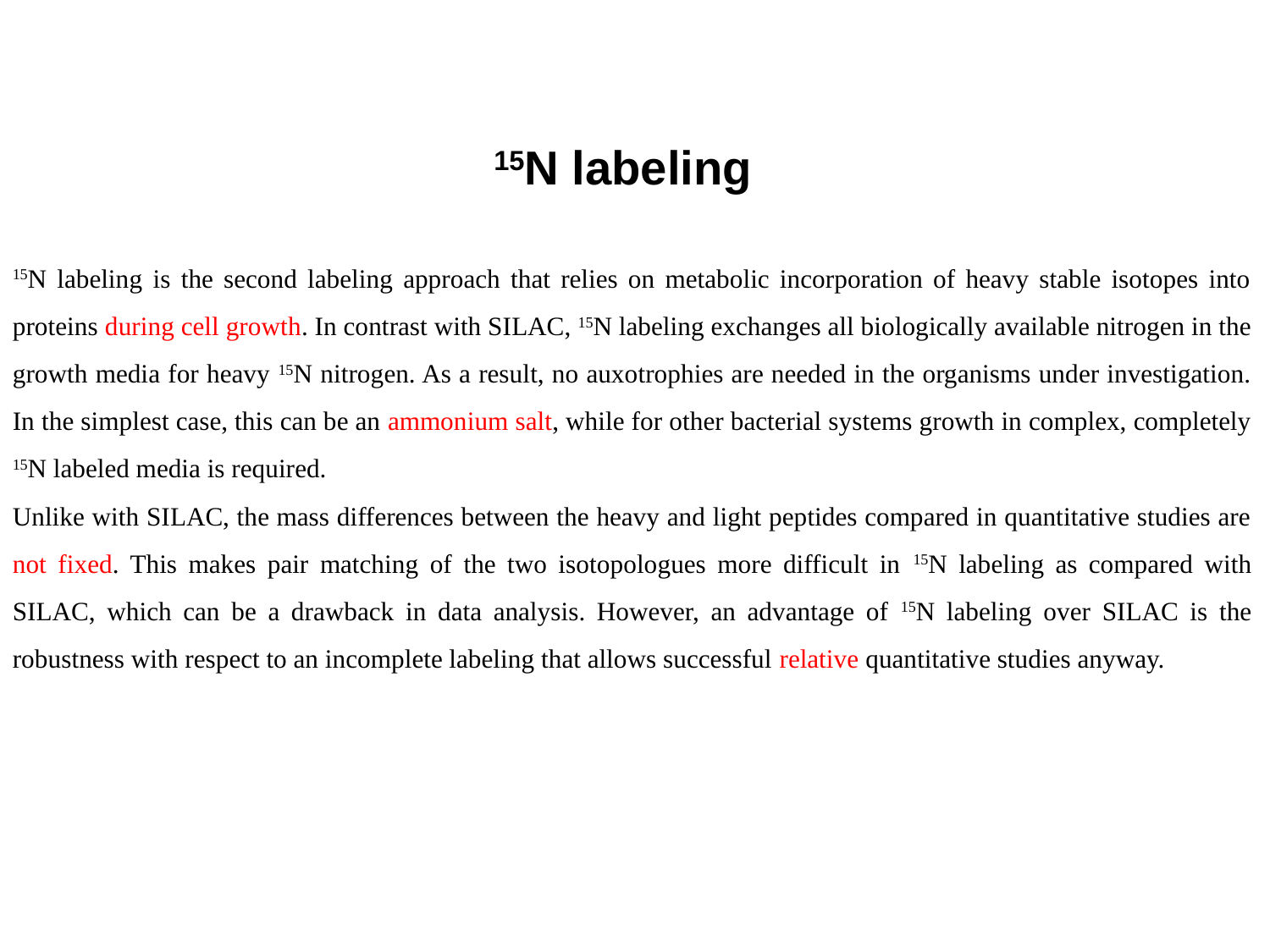

15N labeling
15N labeling is the second labeling approach that relies on metabolic incorporation of heavy stable isotopes into proteins during cell growth. In contrast with SILAC, 15N labeling exchanges all biologically available nitrogen in the growth media for heavy 15N nitrogen. As a result, no auxotrophies are needed in the organisms under investigation. In the simplest case, this can be an ammonium salt, while for other bacterial systems growth in complex, completely 15N labeled media is required.
Unlike with SILAC, the mass differences between the heavy and light peptides compared in quantitative studies are not fixed. This makes pair matching of the two isotopologues more difficult in 15N labeling as compared with SILAC, which can be a drawback in data analysis. However, an advantage of 15N labeling over SILAC is the robustness with respect to an incomplete labeling that allows successful relative quantitative studies anyway.